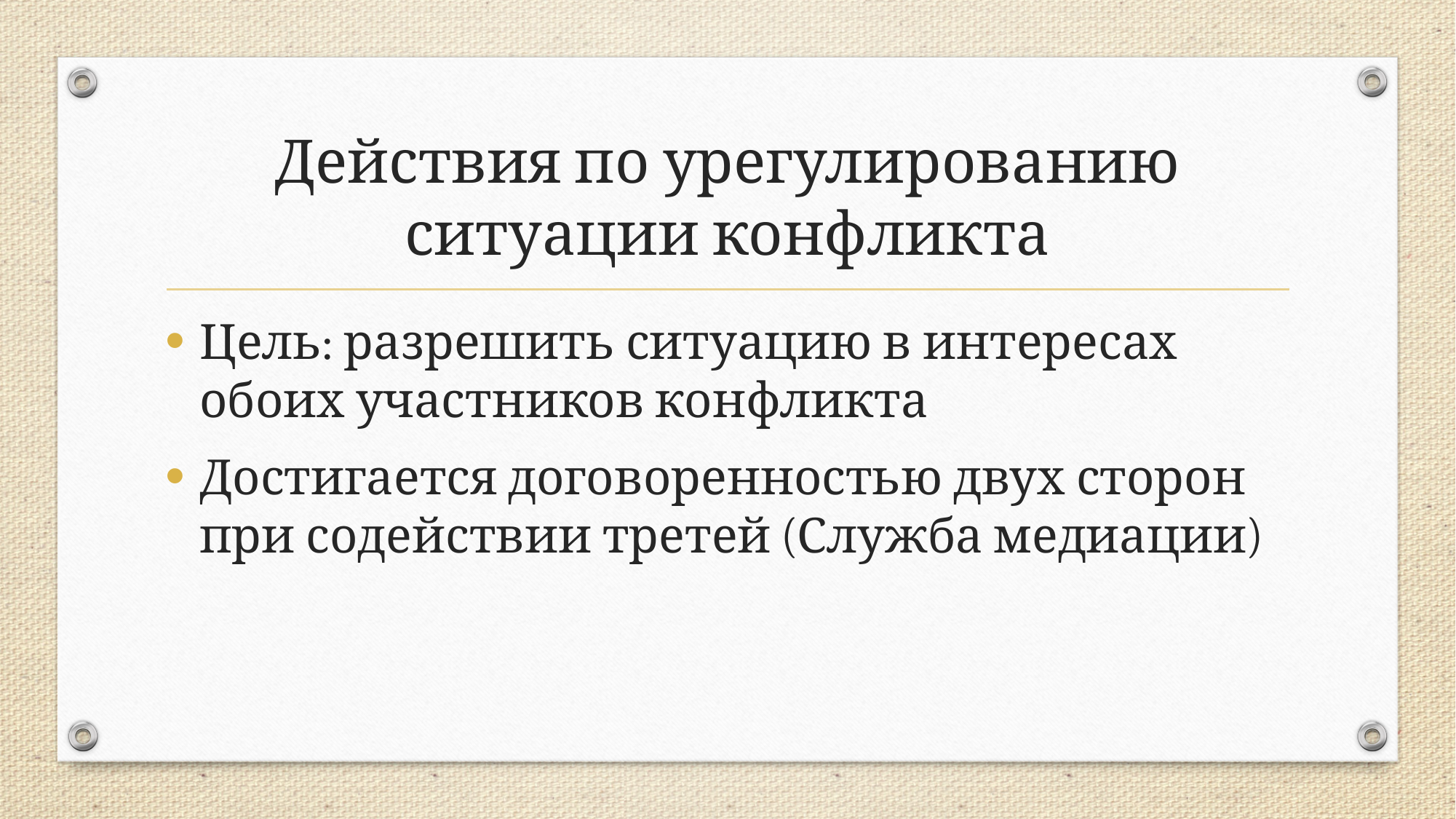

# Действия по урегулированию ситуации конфликта
Цель: разрешить ситуацию в интересах обоих участников конфликта
Достигается договоренностью двух сторон при содействии третей (Служба медиации)